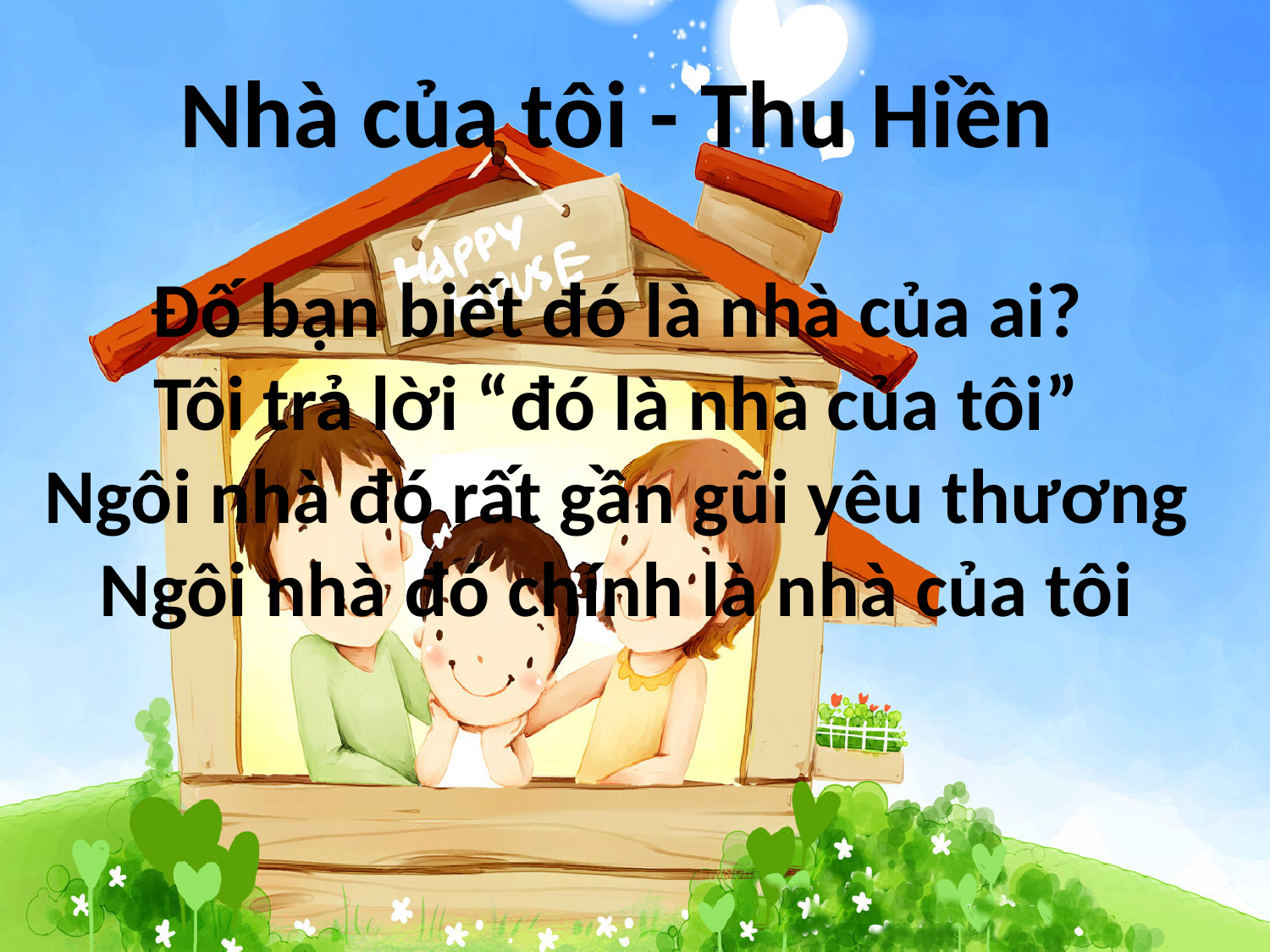

Nhà của tôi - Thu Hiền

Đố bạn biết đó là nhà của ai?
Tôi trả lời “đó là nhà của tôi”
Ngôi nhà đó rất gần gũi yêu thương
Ngôi nhà đó chính là nhà của tôi